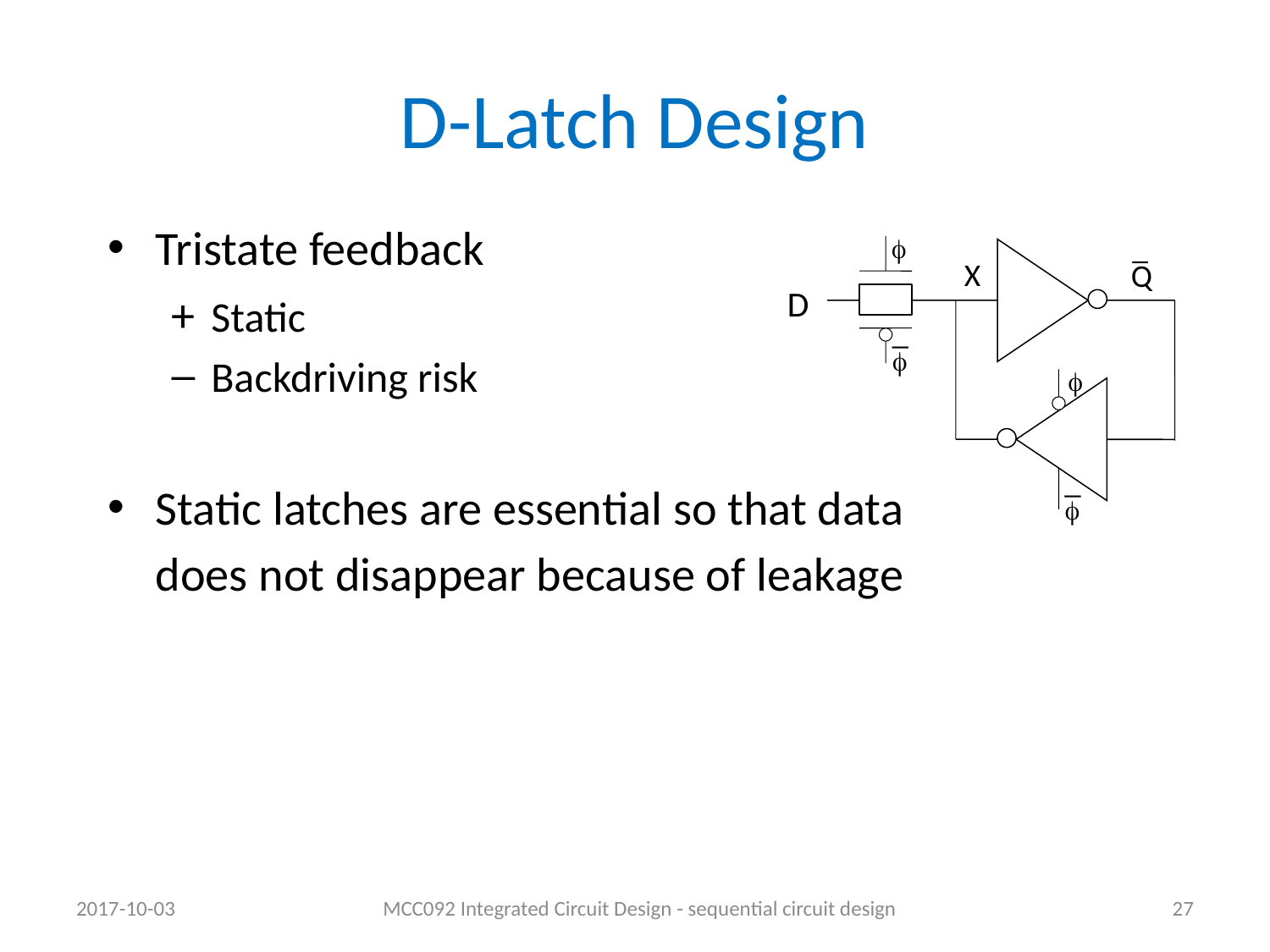

# D-Latch Design
Tristate feedback
+	Static
Backdriving risk

Static latches are essential so that data
	does not disappear because of leakage
φ
_
Q

D

_
φ
φ

_
φ
X
2017-10-03
MCC092 Integrated Circuit Design - sequential circuit design
27